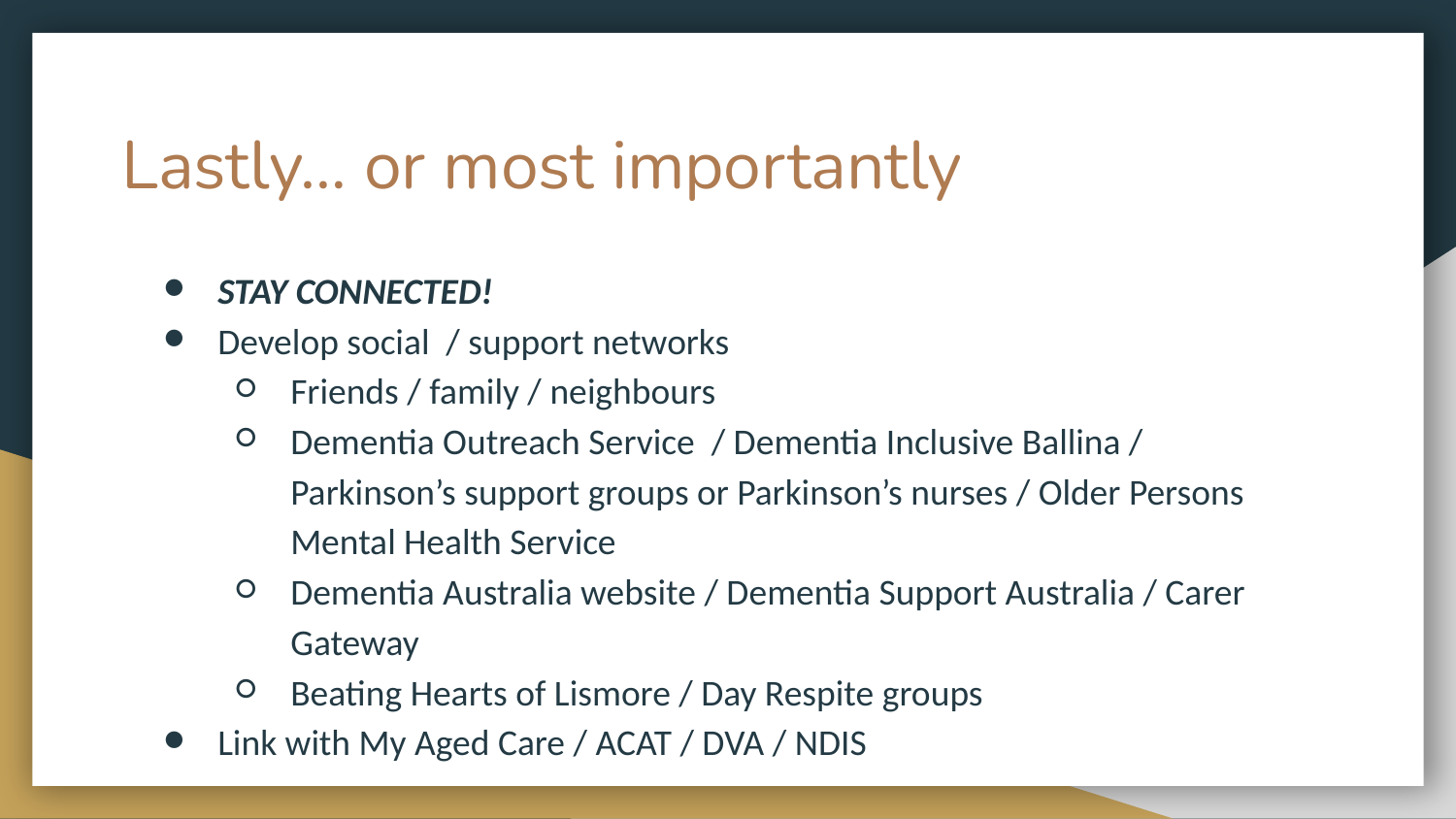

# Lastly… or most importantly
STAY CONNECTED!
Develop social  / support networks
Friends / family / neighbours
Dementia Outreach Service  / Dementia Inclusive Ballina /  Parkinson’s support groups or Parkinson’s nurses / Older Persons Mental Health Service
Dementia Australia website / Dementia Support Australia / Carer Gateway
Beating Hearts of Lismore / Day Respite groups
Link with My Aged Care / ACAT / DVA / NDIS